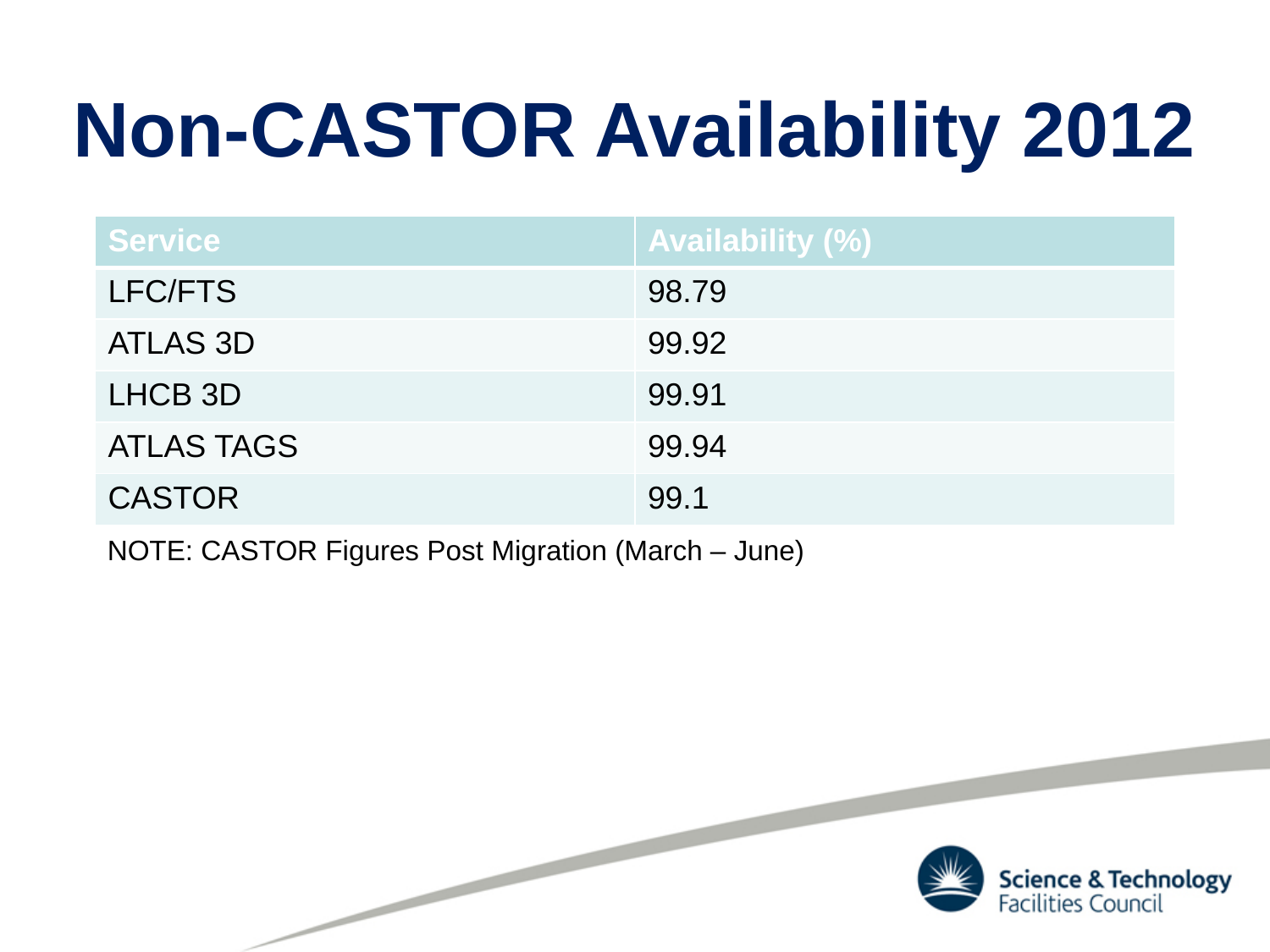

# Non-CASTOR Availability 2012
| Service | Availability (%) |
| --- | --- |
| LFC/FTS | 98.79 |
| ATLAS 3D | 99.92 |
| LHCB 3D | 99.91 |
| ATLAS TAGS | 99.94 |
| CASTOR | 99.1 |
NOTE: CASTOR Figures Post Migration (March – June)